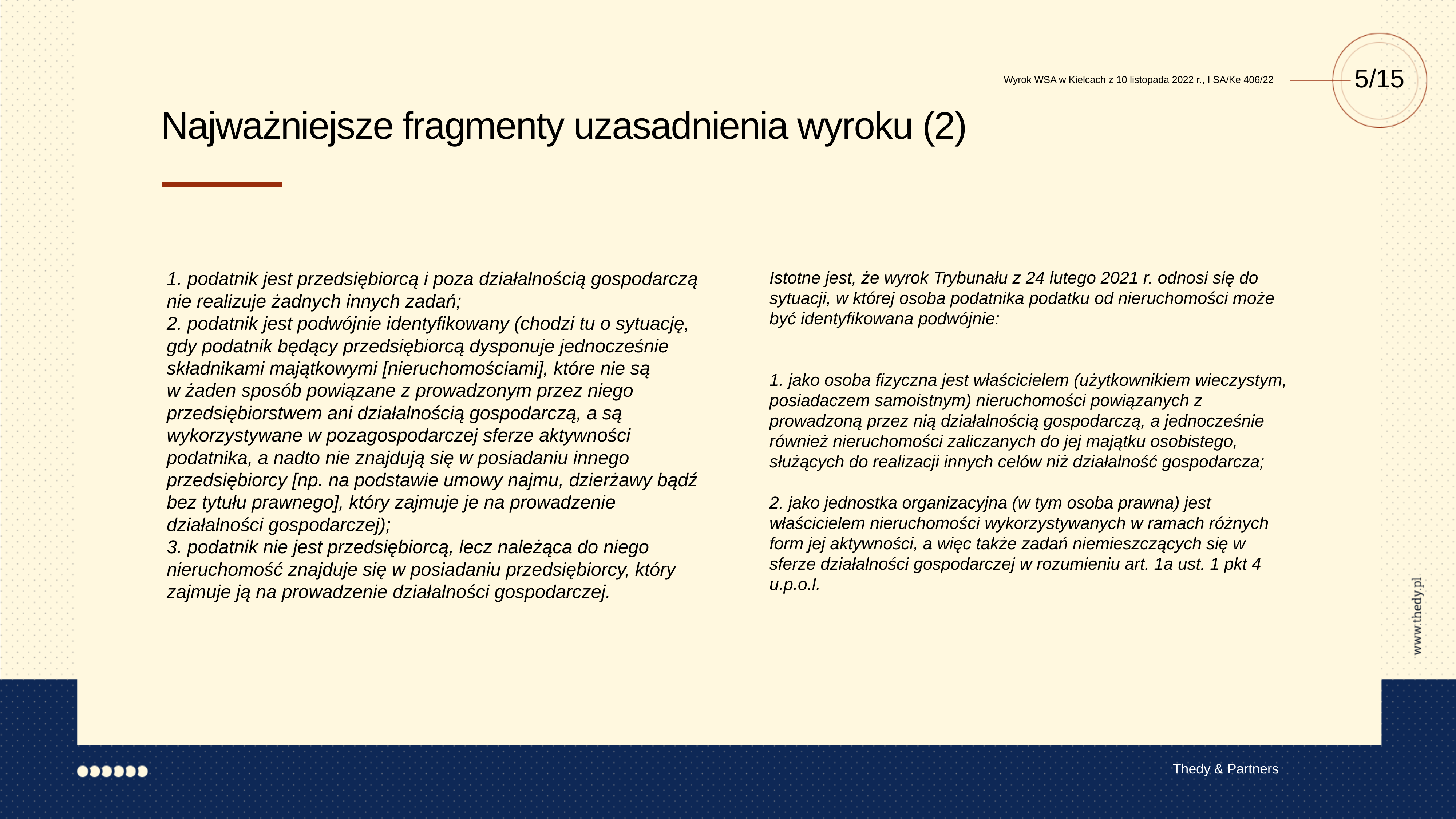

5/15
Wyrok WSA w Kielcach z 10 listopada 2022 r., I SA/Ke 406/22
Najważniejsze fragmenty uzasadnienia wyroku (2)
1. podatnik jest przedsiębiorcą i poza działalnością gospodarczą nie realizuje żadnych innych zadań;
2. podatnik jest podwójnie identyfikowany (chodzi tu o sytuację, gdy podatnik będący przedsiębiorcą dysponuje jednocześnie składnikami majątkowymi [nieruchomościami], które nie są w żaden sposób powiązane z prowadzonym przez niego przedsiębiorstwem ani działalnością gospodarczą, a są wykorzystywane w pozagospodarczej sferze aktywności podatnika, a nadto nie znajdują się w posiadaniu innego przedsiębiorcy [np. na podstawie umowy najmu, dzierżawy bądź bez tytułu prawnego], który zajmuje je na prowadzenie działalności gospodarczej);
3. podatnik nie jest przedsiębiorcą, lecz należąca do niego nieruchomość znajduje się w posiadaniu przedsiębiorcy, który zajmuje ją na prowadzenie działalności gospodarczej.

Istotne jest, że wyrok Trybunału z 24 lutego 2021 r. odnosi się do sytuacji, w której osoba podatnika podatku od nieruchomości może być identyfikowana podwójnie:

1. jako osoba fizyczna jest właścicielem (użytkownikiem wieczystym, posiadaczem samoistnym) nieruchomości powiązanych z prowadzoną przez nią działalnością gospodarczą, a jednocześnie również nieruchomości zaliczanych do jej majątku osobistego, służących do realizacji innych celów niż działalność gospodarcza;

2. jako jednostka organizacyjna (w tym osoba prawna) jest właścicielem nieruchomości wykorzystywanych w ramach różnych form jej aktywności, a więc także zadań niemieszczących się w sferze działalności gospodarczej w rozumieniu art. 1a ust. 1 pkt 4 u.p.o.l.

Thedy & Partners